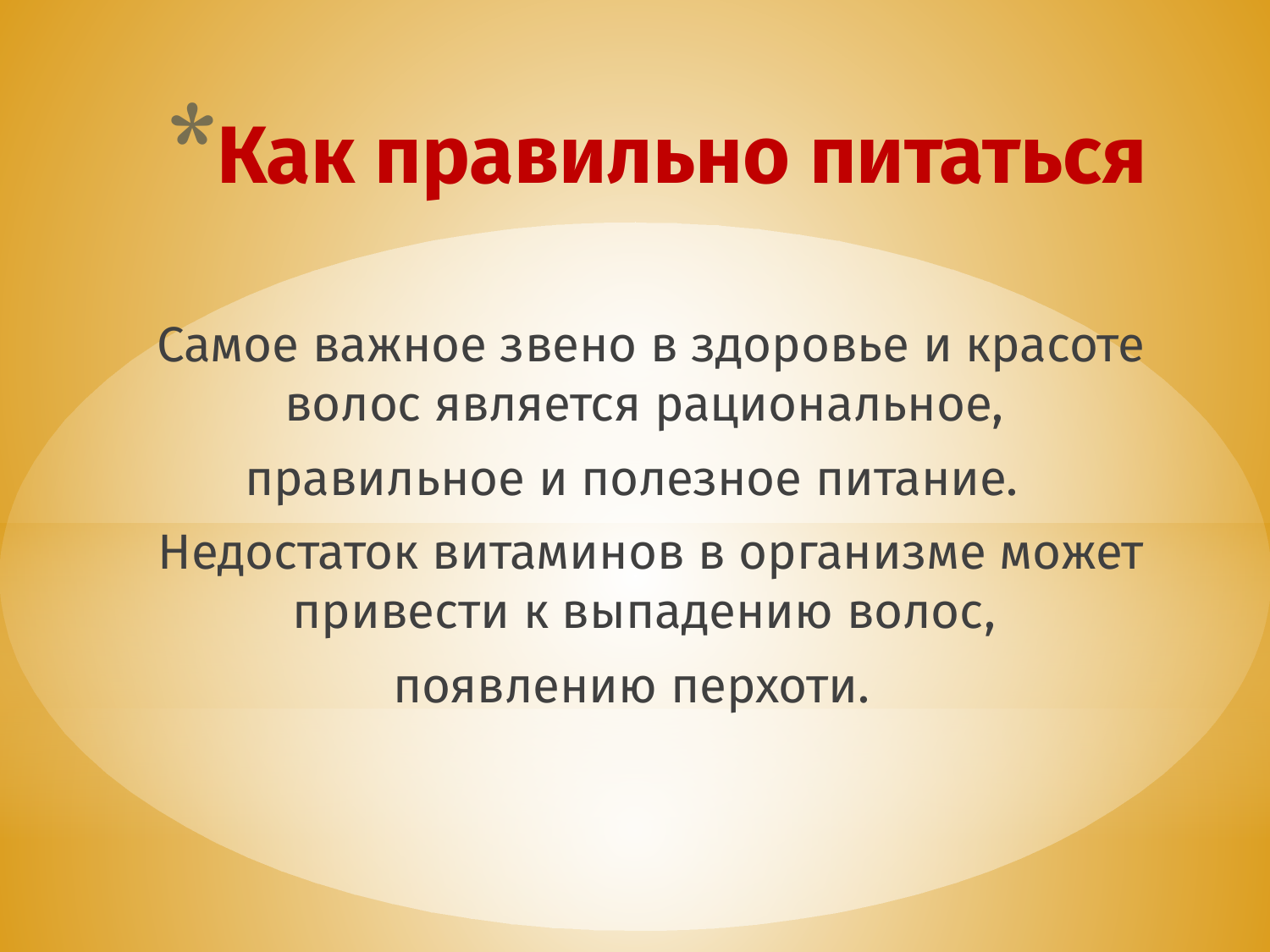

# Как правильно питаться
	Самое важное звено в здоровье и красоте волос является рациональное,
правильное и полезное питание.
	Недостаток витаминов в организме может привести к выпадению волос,
появлению перхоти.